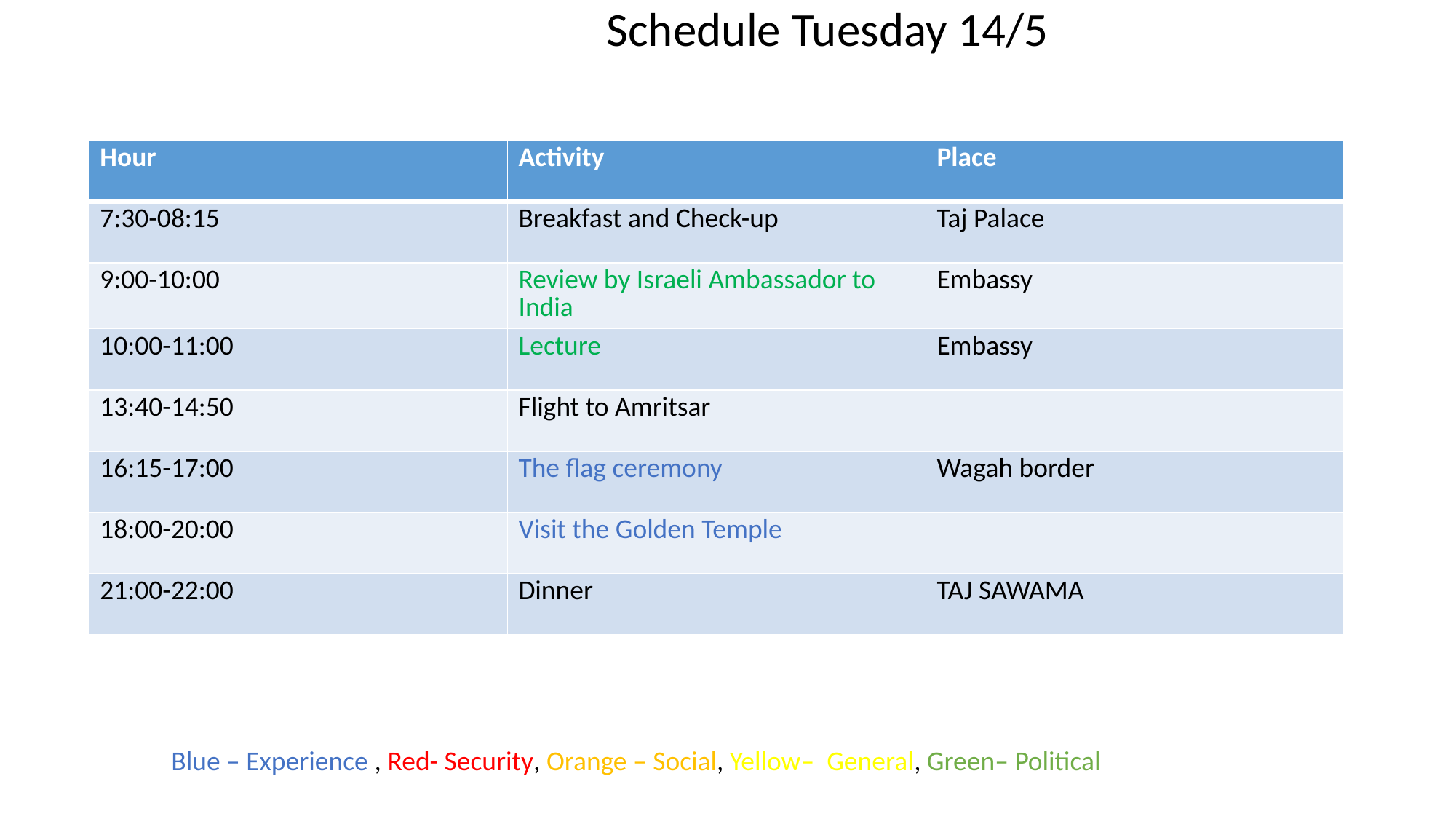

# Schedule Tuesday 14/5
| Hour | Activity | Place |
| --- | --- | --- |
| 7:30-08:15 | Breakfast and Check-up | Taj Palace |
| 9:00-10:00 | Review by Israeli Ambassador to India | Embassy |
| 10:00-11:00 | Lecture | Embassy |
| 13:40-14:50 | Flight to Amritsar |  |
| 16:15-17:00 | The flag ceremony | Wagah border |
| 18:00-20:00 | Visit the Golden Temple |  |
| 21:00-22:00 | Dinner | TAJ SAWAMA |
Blue – Experience , Red- Security, Orange – Social, Yellow–  General, Green– Political